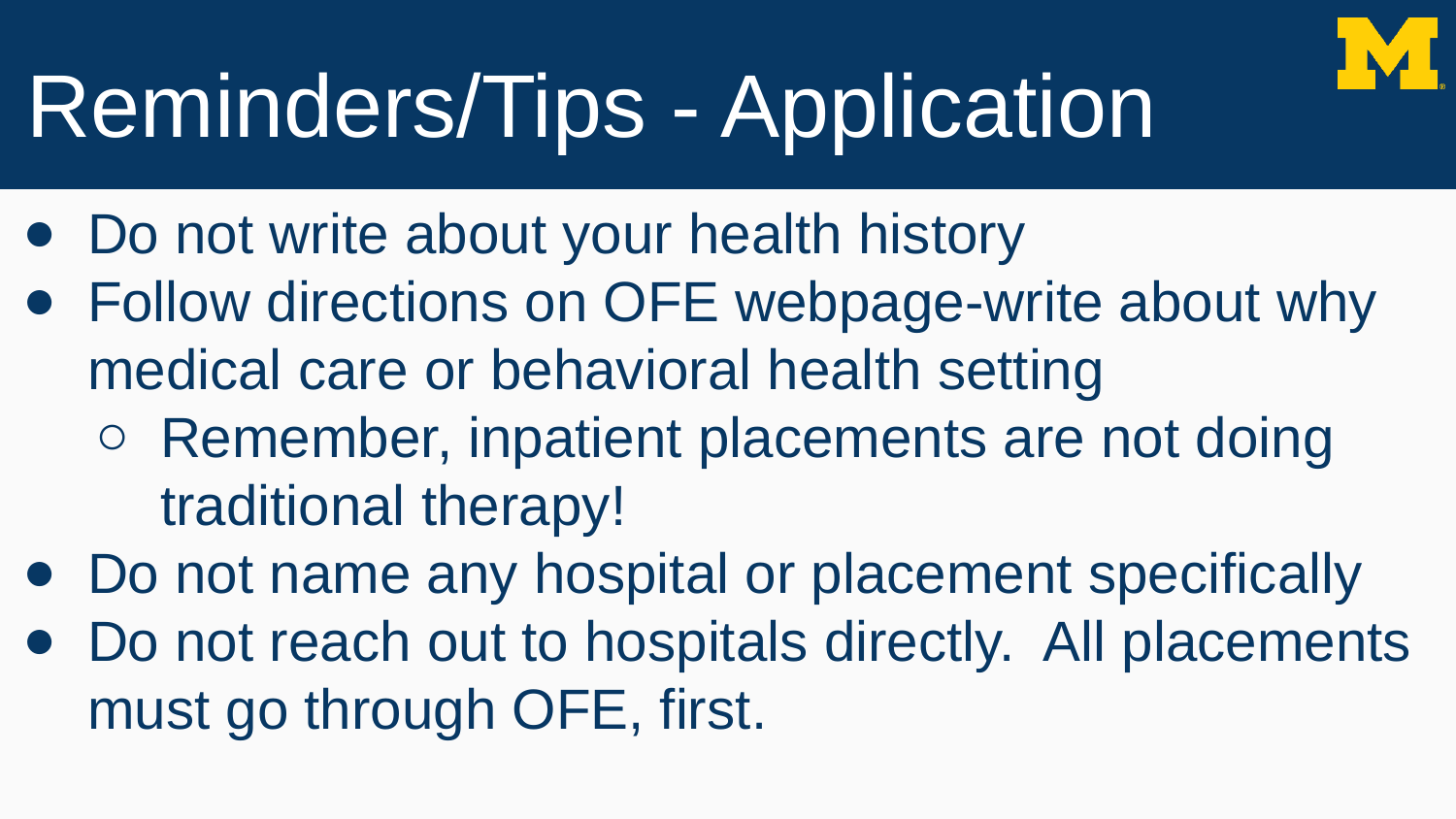

# Reminders/Tips - Application
Do not write about your health history
Follow directions on OFE webpage-write about why medical care or behavioral health setting
Remember, inpatient placements are not doing traditional therapy!
Do not name any hospital or placement specifically
Do not reach out to hospitals directly.  All placements must go through OFE, first.